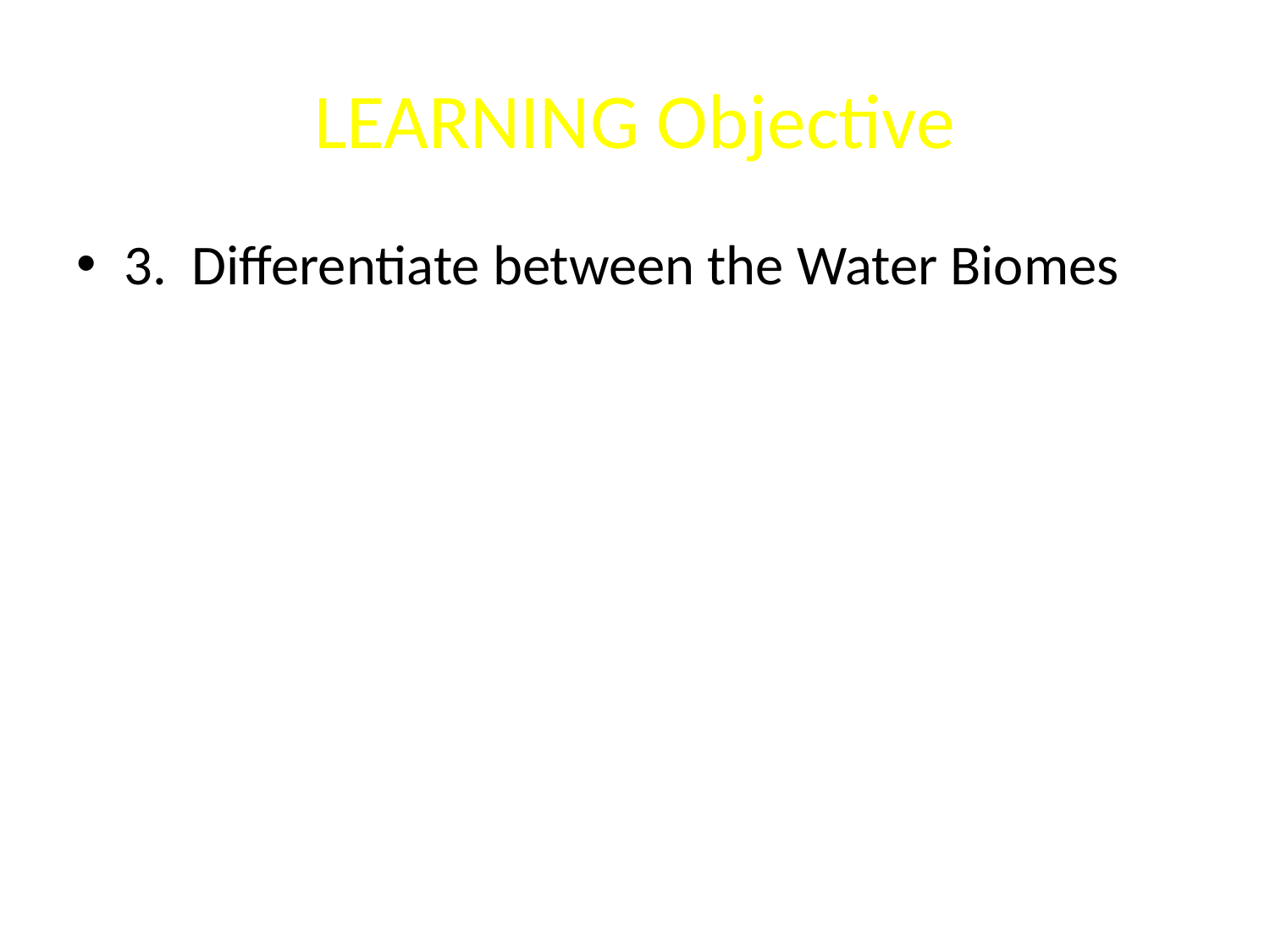

# LEARNING Objective
3.  Differentiate between the Water Biomes